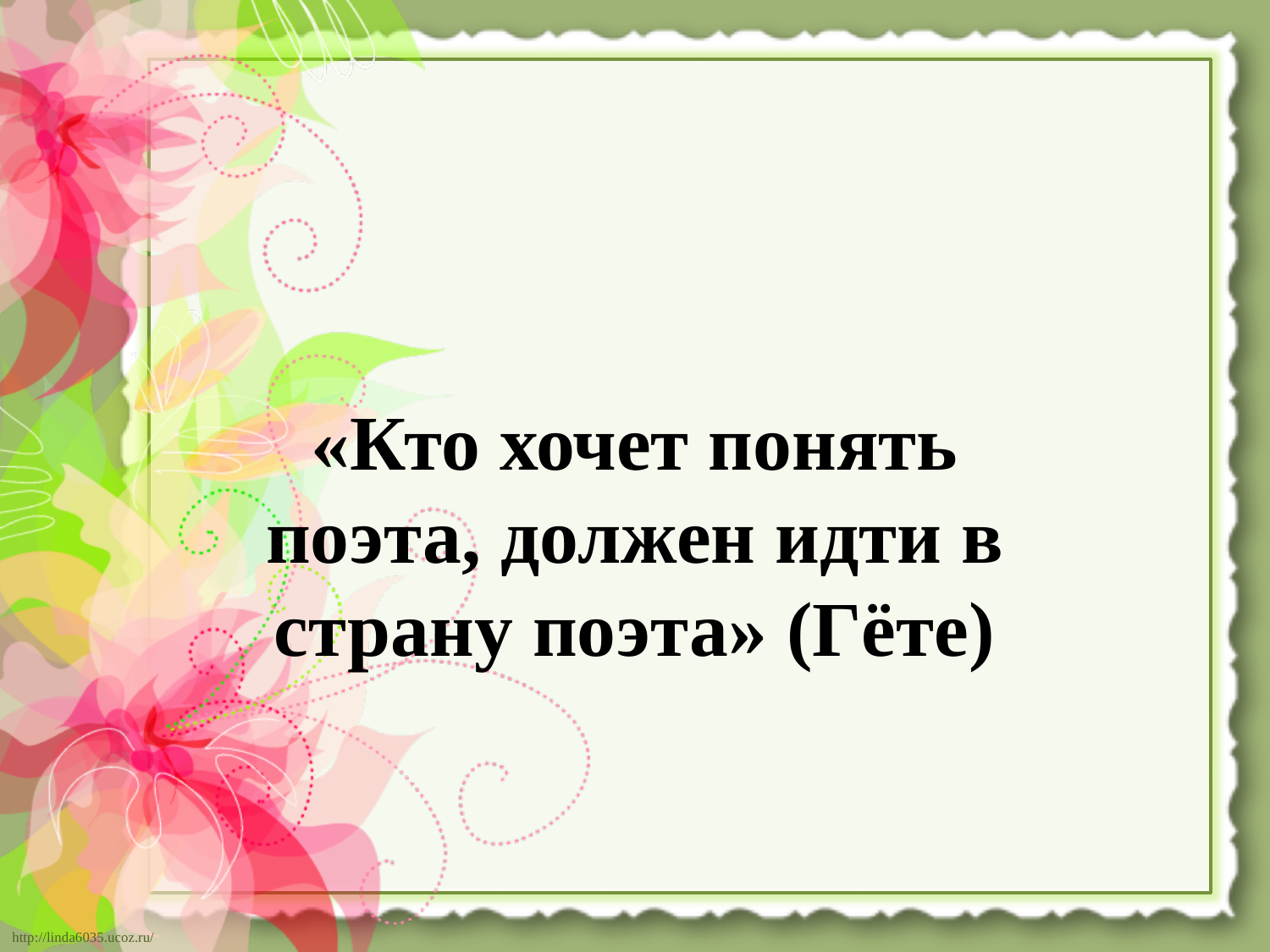

#
«Кто хочет понять поэта, должен идти в страну поэта» (Гёте)